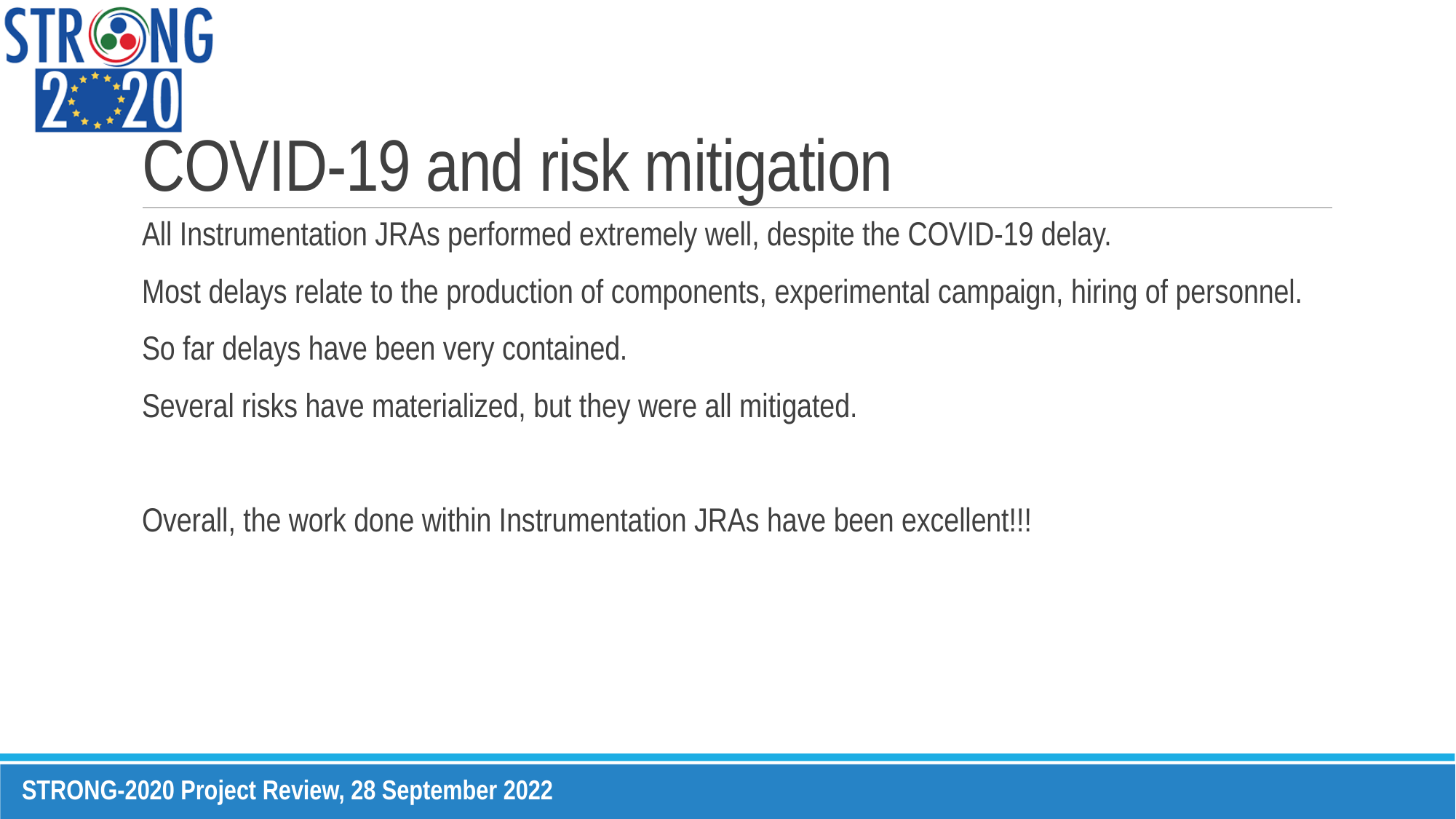

# COVID-19 and risk mitigation
All Instrumentation JRAs performed extremely well, despite the COVID-19 delay.
Most delays relate to the production of components, experimental campaign, hiring of personnel.
So far delays have been very contained.
Several risks have materialized, but they were all mitigated.

Overall, the work done within Instrumentation JRAs have been excellent!!!